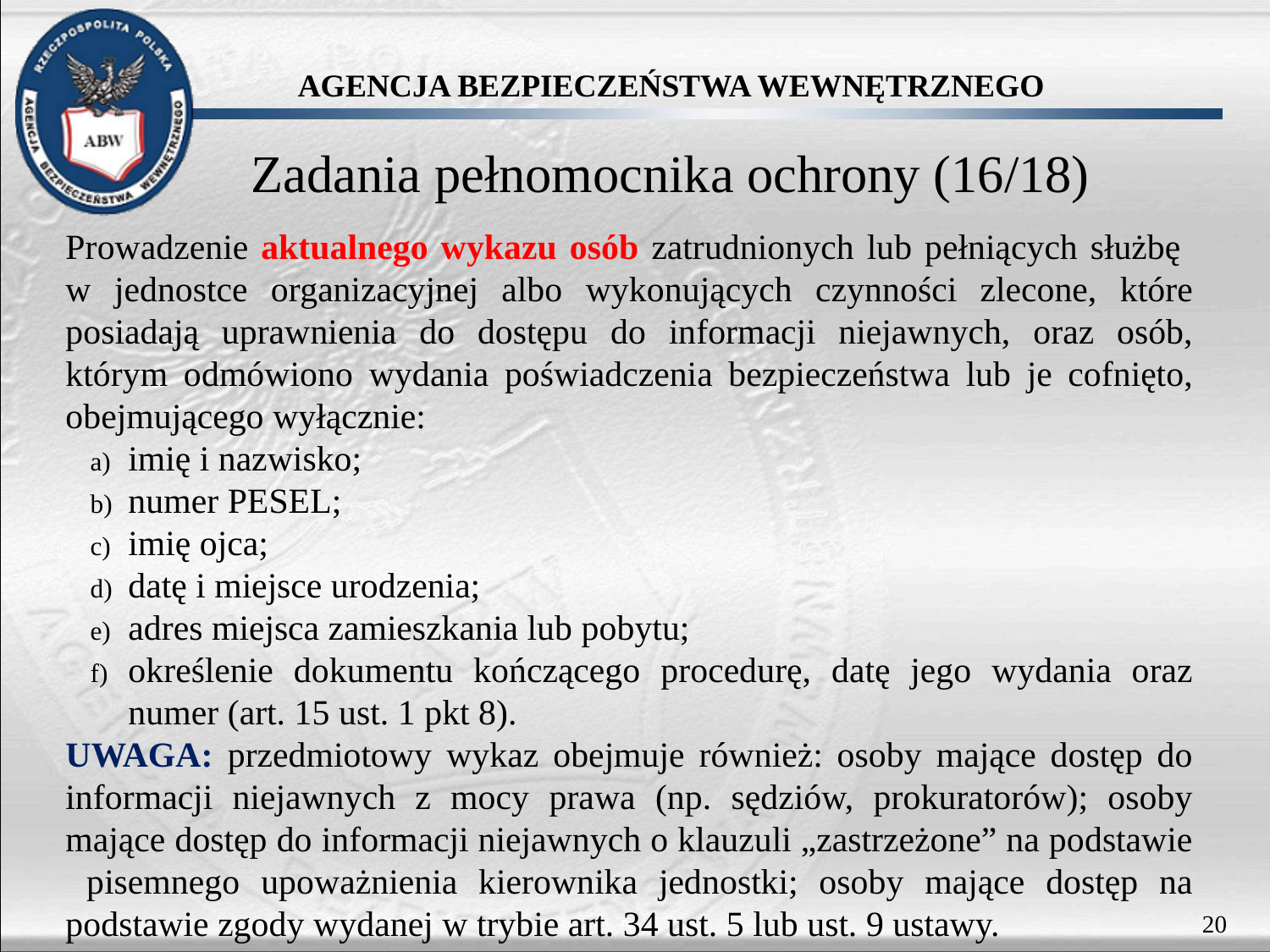

Zadania pełnomocnika ochrony (16/18)
Prowadzenie aktualnego wykazu osób zatrudnionych lub pełniących służbę
w jednostce organizacyjnej albo wykonujących czynności zlecone, które posiadają uprawnienia do dostępu do informacji niejawnych, oraz osób, którym odmówiono wydania poświadczenia bezpieczeństwa lub je cofnięto, obejmującego wyłącznie:
imię i nazwisko;
numer PESEL;
imię ojca;
datę i miejsce urodzenia;
adres miejsca zamieszkania lub pobytu;
określenie dokumentu kończącego procedurę, datę jego wydania oraz numer (art. 15 ust. 1 pkt 8).
UWAGA: przedmiotowy wykaz obejmuje również: osoby mające dostęp do informacji niejawnych z mocy prawa (np. sędziów, prokuratorów); osoby mające dostęp do informacji niejawnych o klauzuli „zastrzeżone” na podstawie  pisemnego upoważnienia kierownika jednostki; osoby mające dostęp na podstawie zgody wydanej w trybie art. 34 ust. 5 lub ust. 9 ustawy.
20